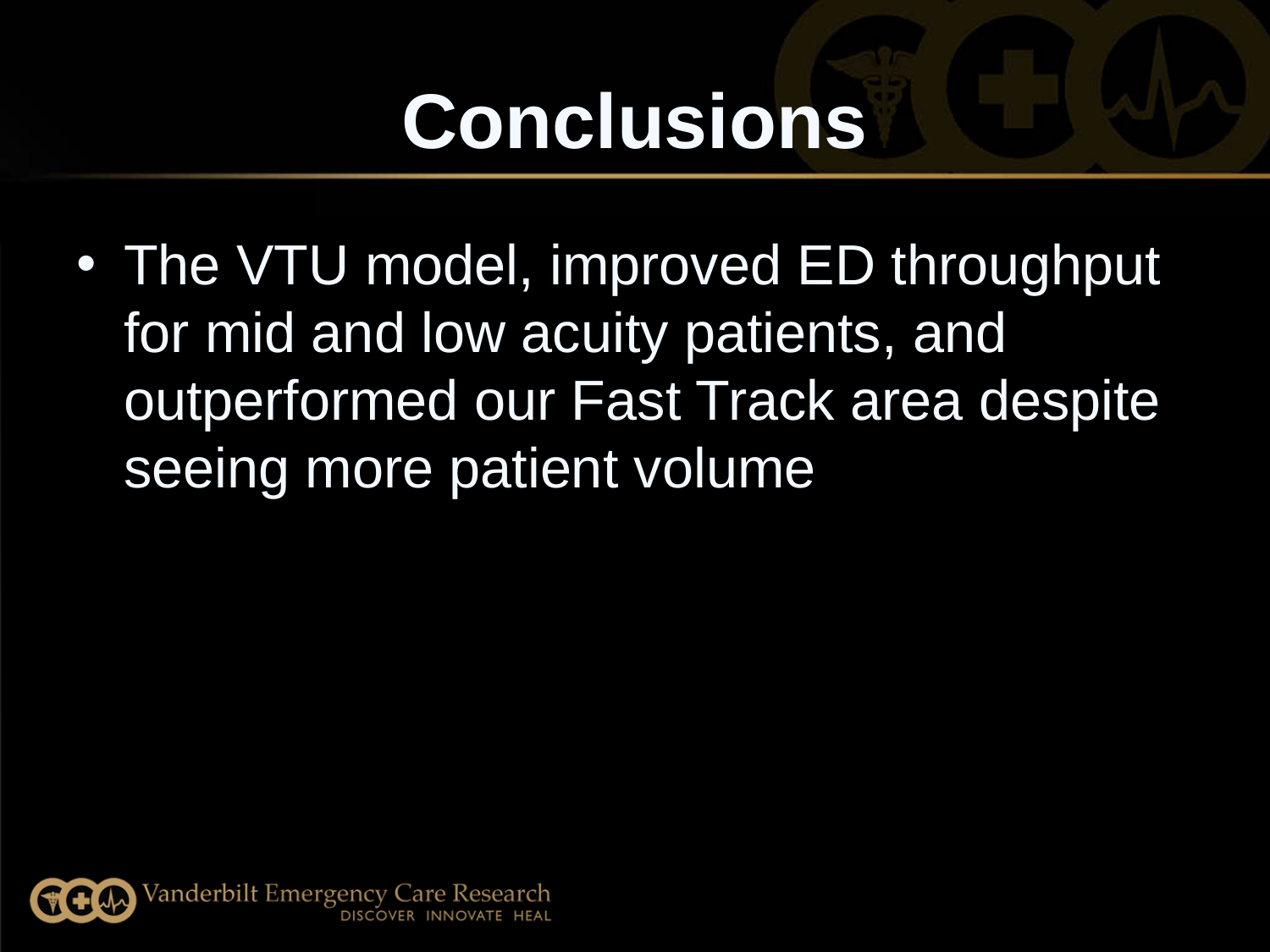

# Conclusions
The VTU model, improved ED throughput for mid and low acuity patients, and outperformed our Fast Track area despite seeing more patient volume